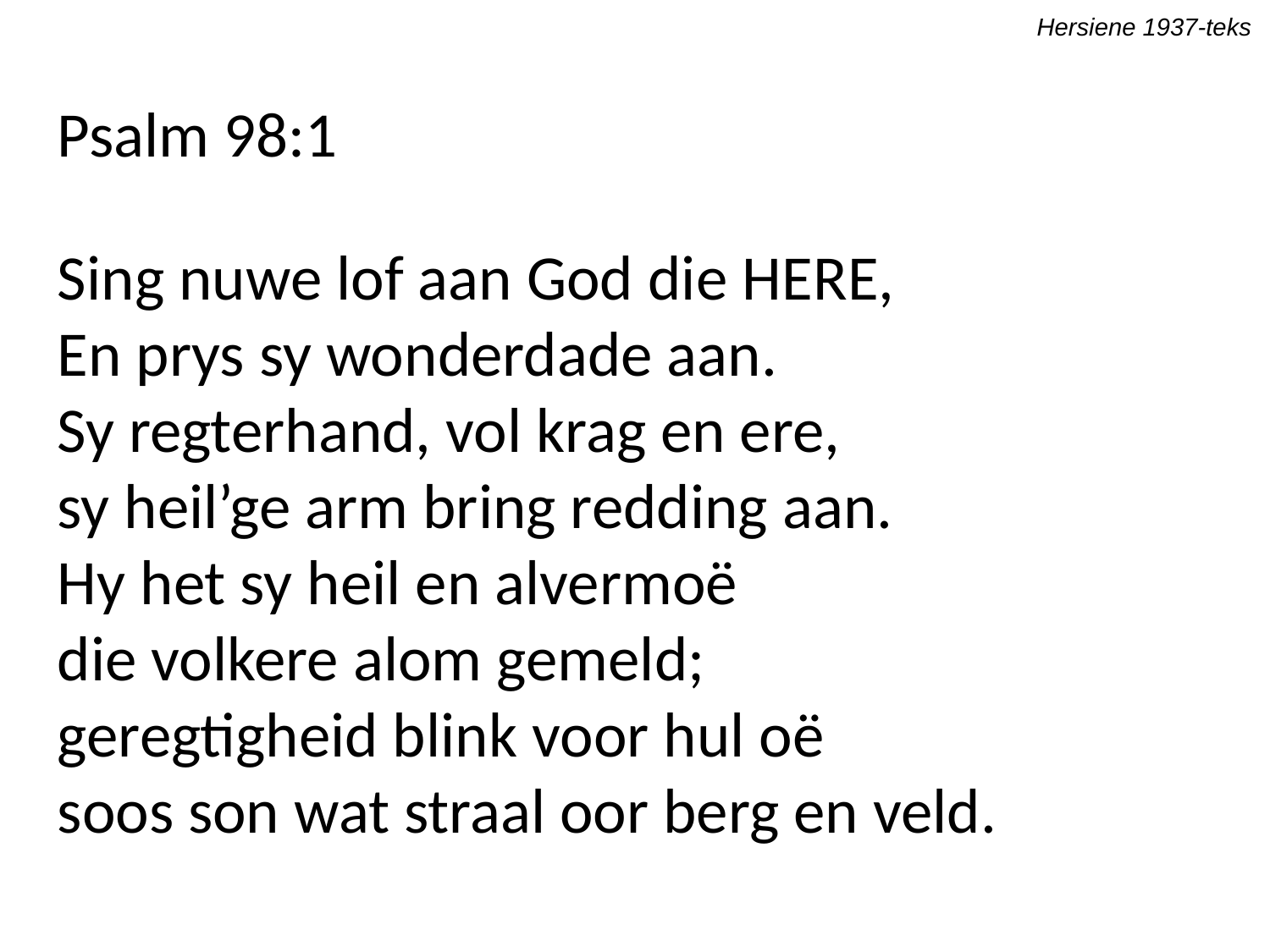

Hersiene 1937-teks
Psalm 98:1

Sing nuwe lof aan God die Here,
En prys sy wonderdade aan.
Sy regterhand, vol krag en ere,
sy heil’ge arm bring redding aan.
Hy het sy heil en alvermoë
die volkere alom gemeld;
geregtigheid blink voor hul oë
soos son wat straal oor berg en veld.